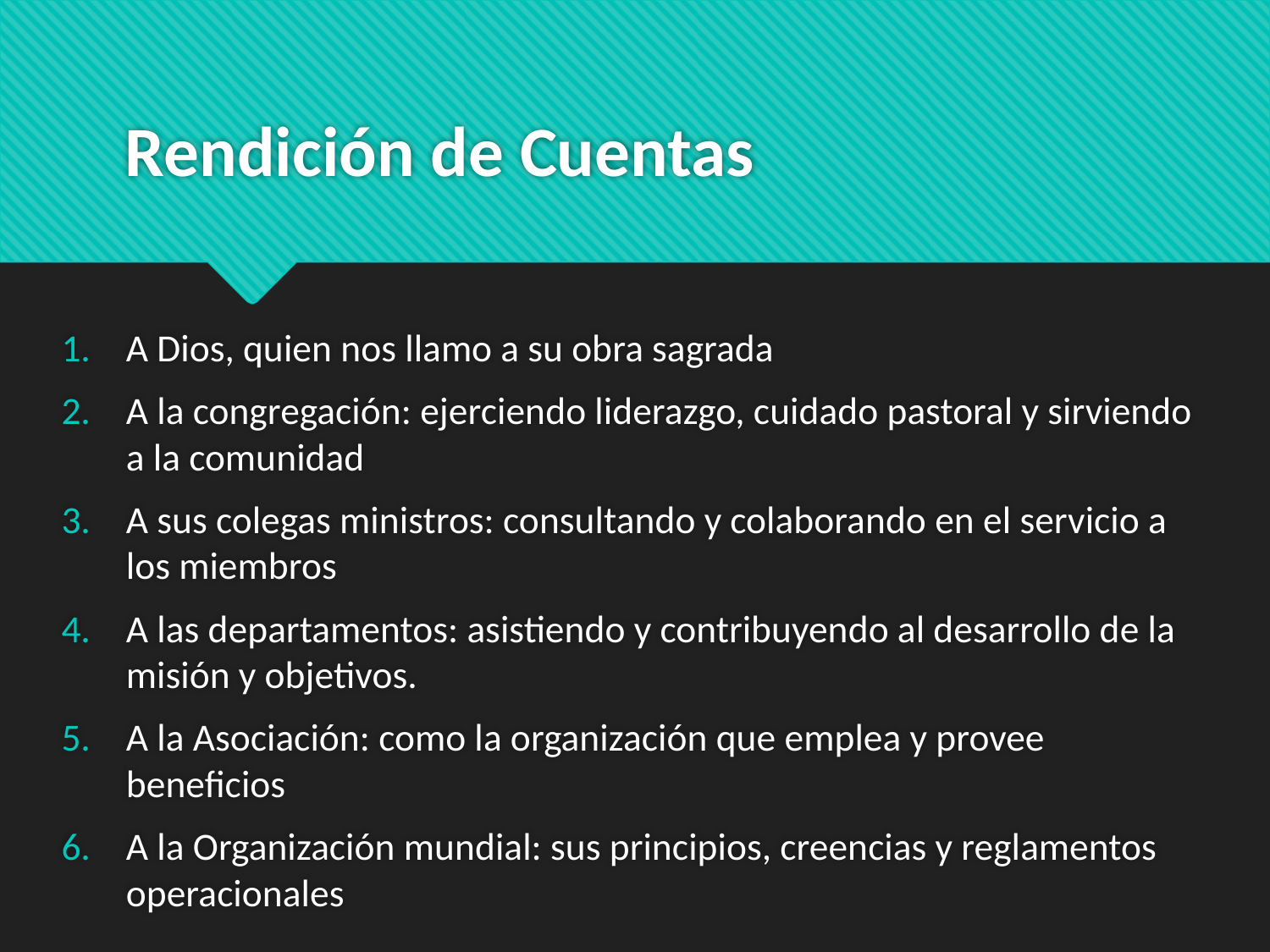

# Rendición de Cuentas
A Dios, quien nos llamo a su obra sagrada
A la congregación: ejerciendo liderazgo, cuidado pastoral y sirviendo a la comunidad
A sus colegas ministros: consultando y colaborando en el servicio a los miembros
A las departamentos: asistiendo y contribuyendo al desarrollo de la misión y objetivos.
A la Asociación: como la organización que emplea y provee beneficios
A la Organización mundial: sus principios, creencias y reglamentos operacionales